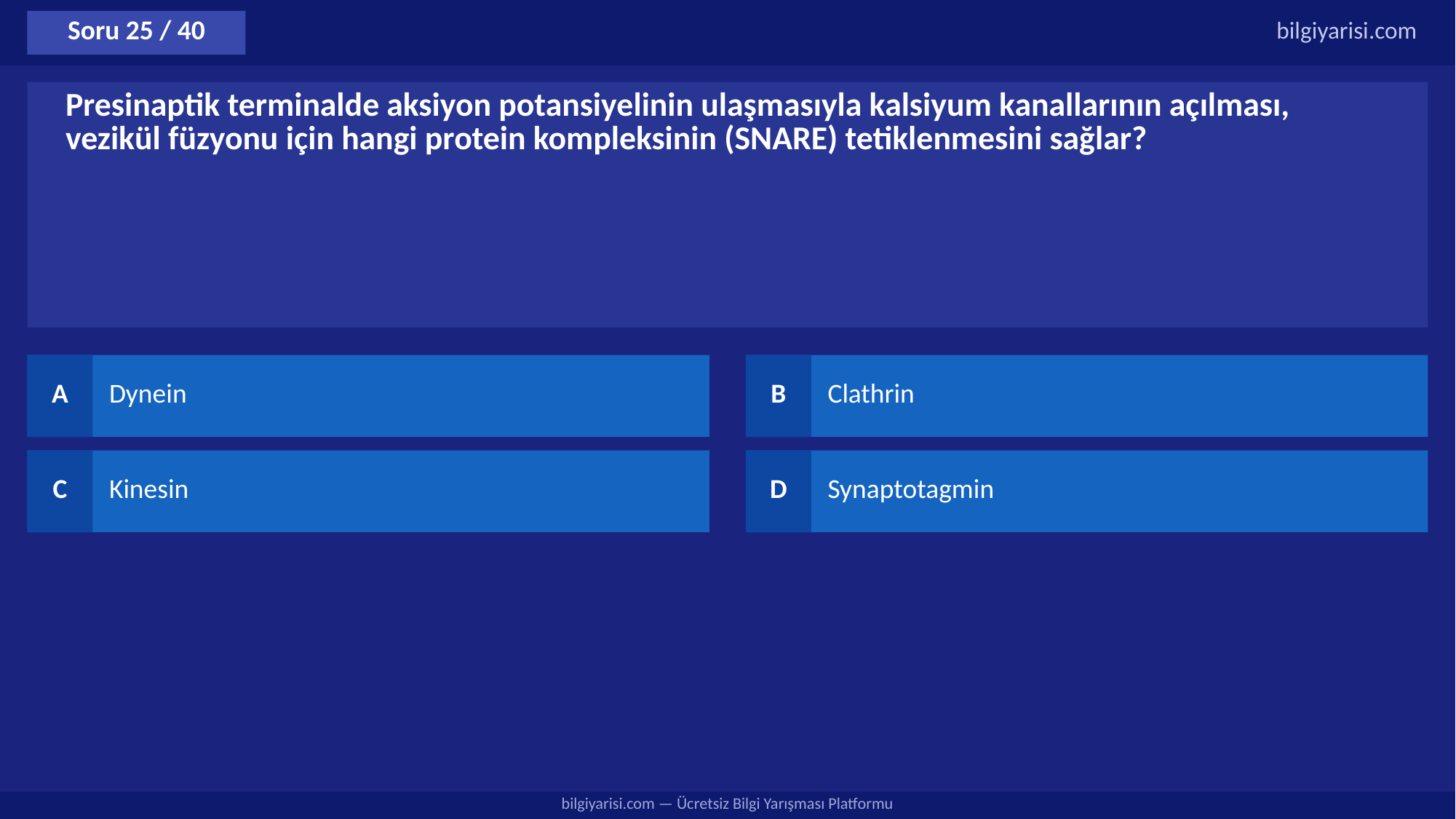

Soru 25 / 40
bilgiyarisi.com

Presinaptik terminalde aksiyon potansiyelinin ulaşmasıyla kalsiyum kanallarının açılması, vezikül füzyonu için hangi protein kompleksinin (SNARE) tetiklenmesini sağlar?

A
Dynein

B
Clathrin

C
Kinesin

D
Synaptotagmin
bilgiyarisi.com — Ücretsiz Bilgi Yarışması Platformu